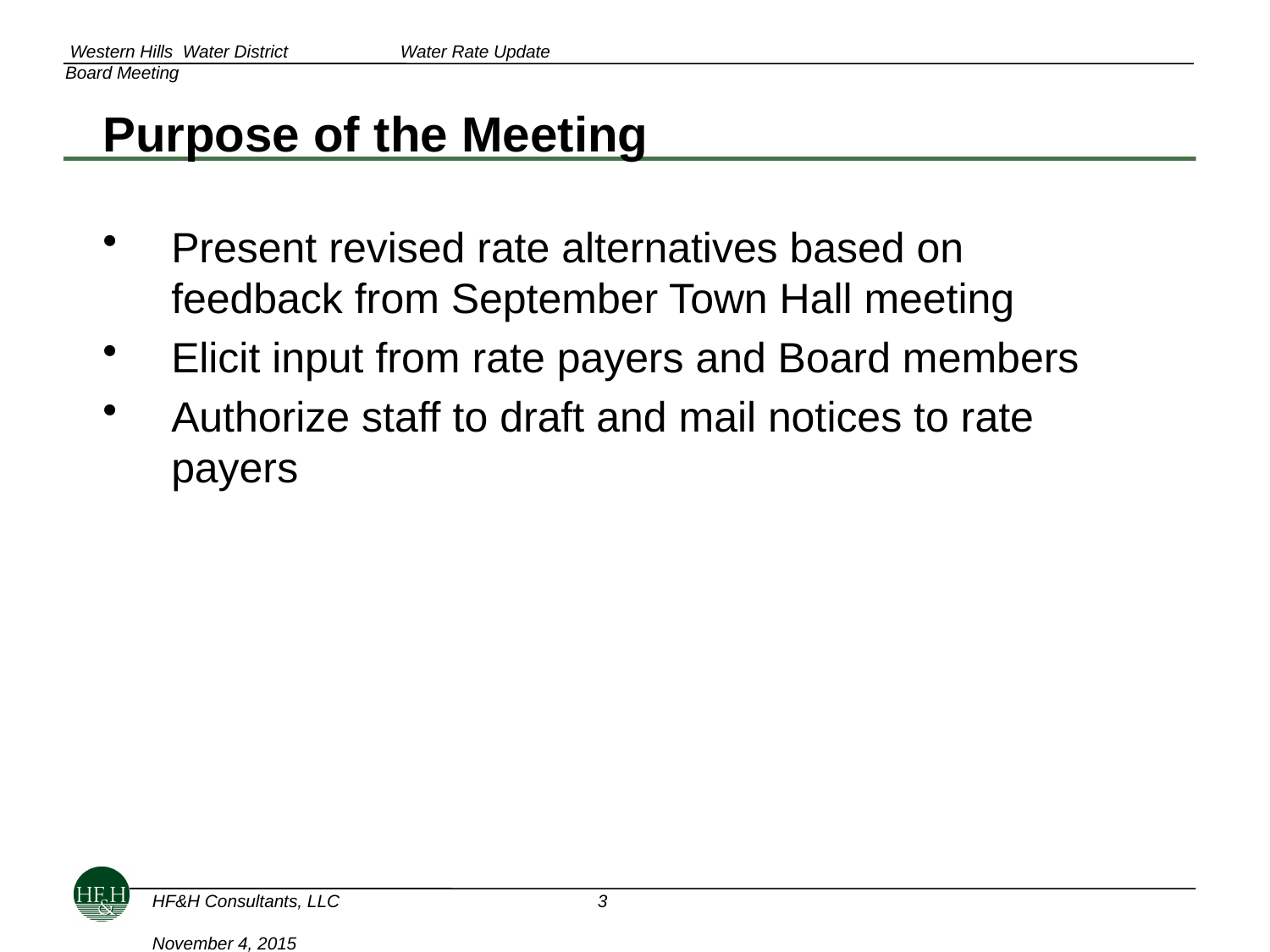

# Purpose of the Meeting
Present revised rate alternatives based on feedback from September Town Hall meeting
Elicit input from rate payers and Board members
Authorize staff to draft and mail notices to rate payers